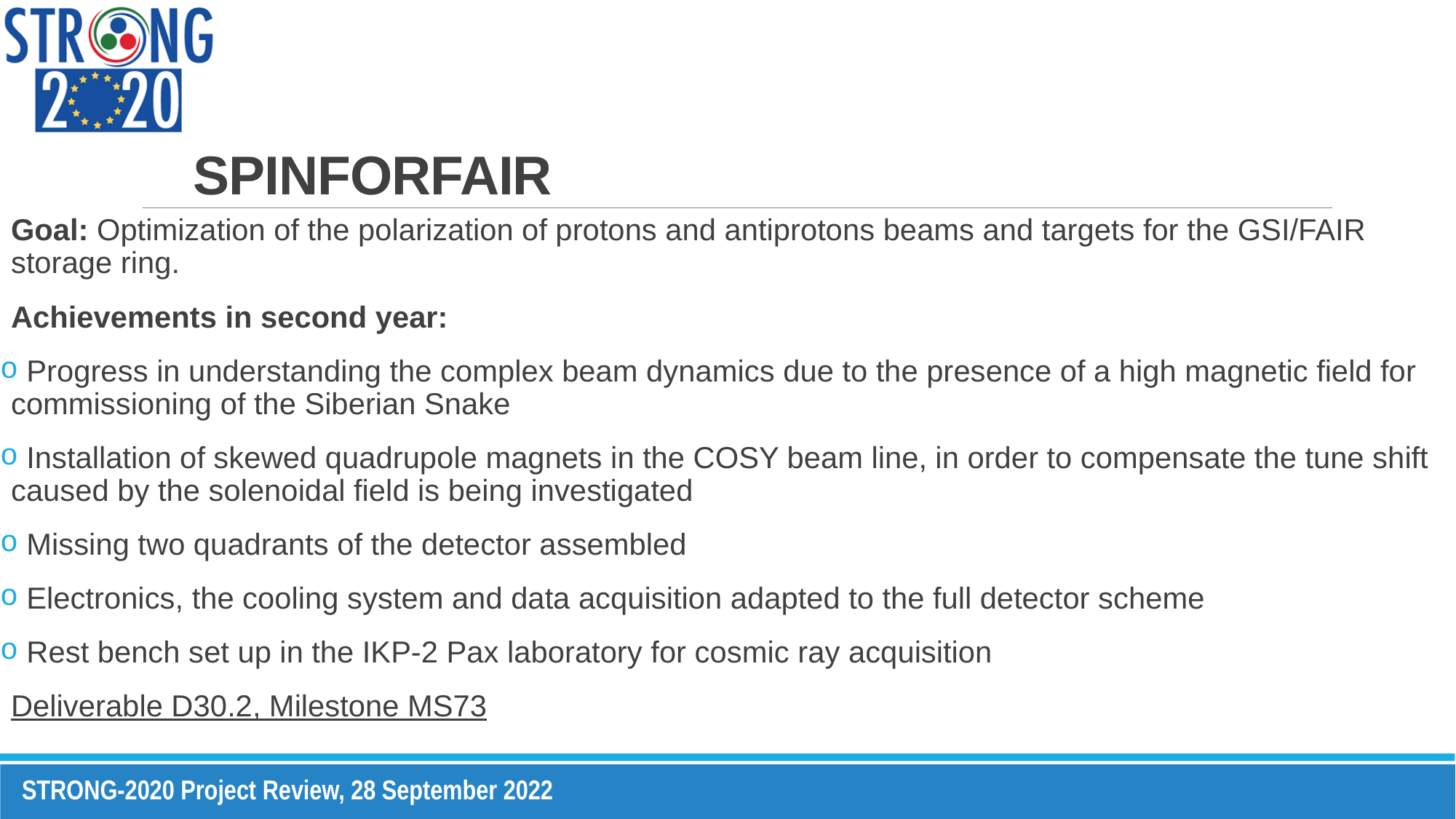

# SPINFORFAIR
Goal: Optimization of the polarization of protons and antiprotons beams and targets for the GSI/FAIR storage ring.
Achievements in second year:
 Progress in understanding the complex beam dynamics due to the presence of a high magnetic field for commissioning of the Siberian Snake
 Installation of skewed quadrupole magnets in the COSY beam line, in order to compensate the tune shift caused by the solenoidal field is being investigated
 Missing two quadrants of the detector assembled
 Electronics, the cooling system and data acquisition adapted to the full detector scheme
 Rest bench set up in the IKP-2 Pax laboratory for cosmic ray acquisition
Deliverable D30.2, Milestone MS73